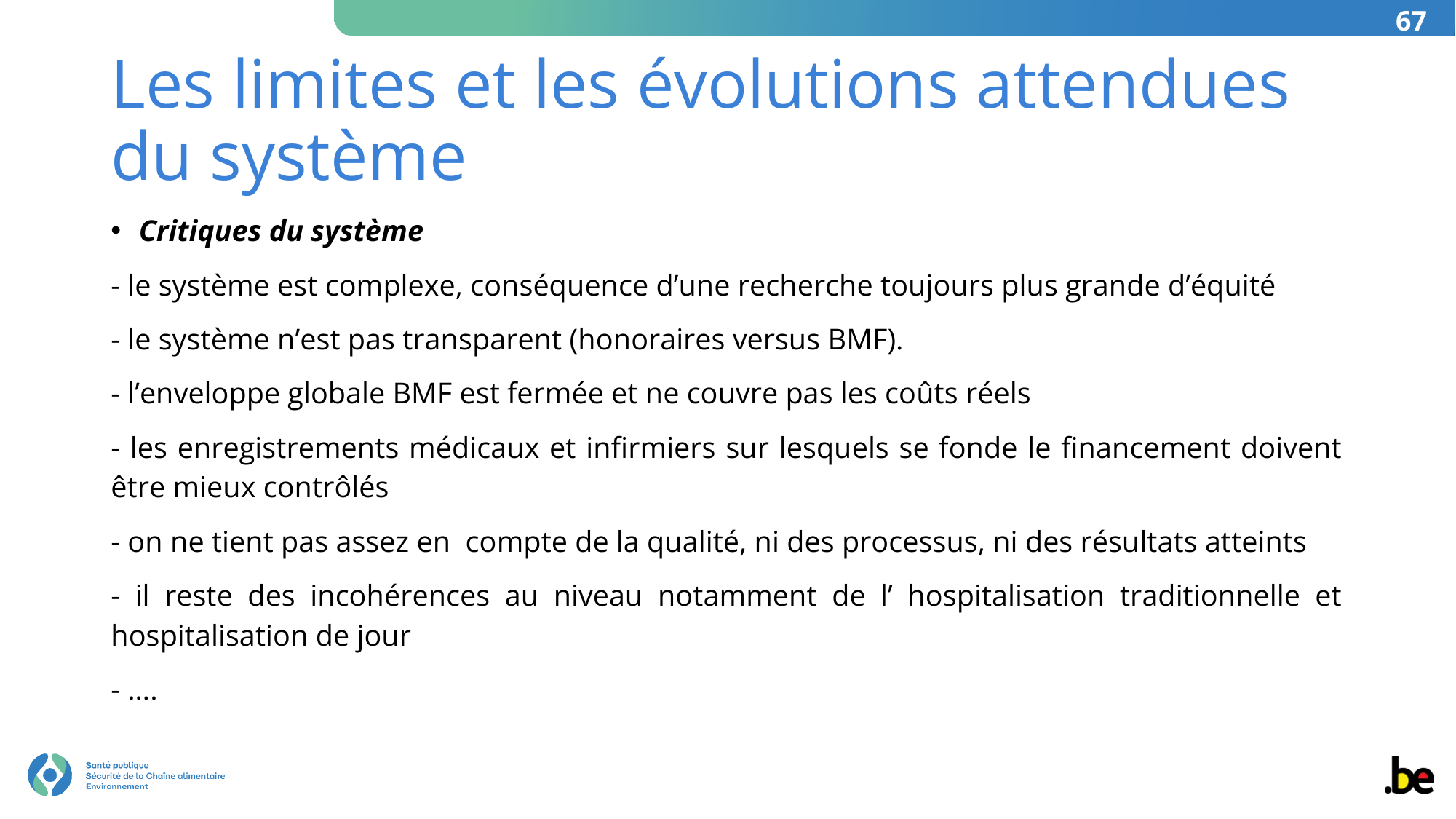

67
# Les limites et les évolutions attendues du système
Critiques du système
- le système est complexe, conséquence d’une recherche toujours plus grande d’équité
- le système n’est pas transparent (honoraires versus BMF).
- l’enveloppe globale BMF est fermée et ne couvre pas les coûts réels
- les enregistrements médicaux et infirmiers sur lesquels se fonde le financement doivent être mieux contrôlés
- on ne tient pas assez en  compte de la qualité, ni des processus, ni des résultats atteints
- il reste des incohérences au niveau notamment de l’ hospitalisation traditionnelle et hospitalisation de jour
- ….